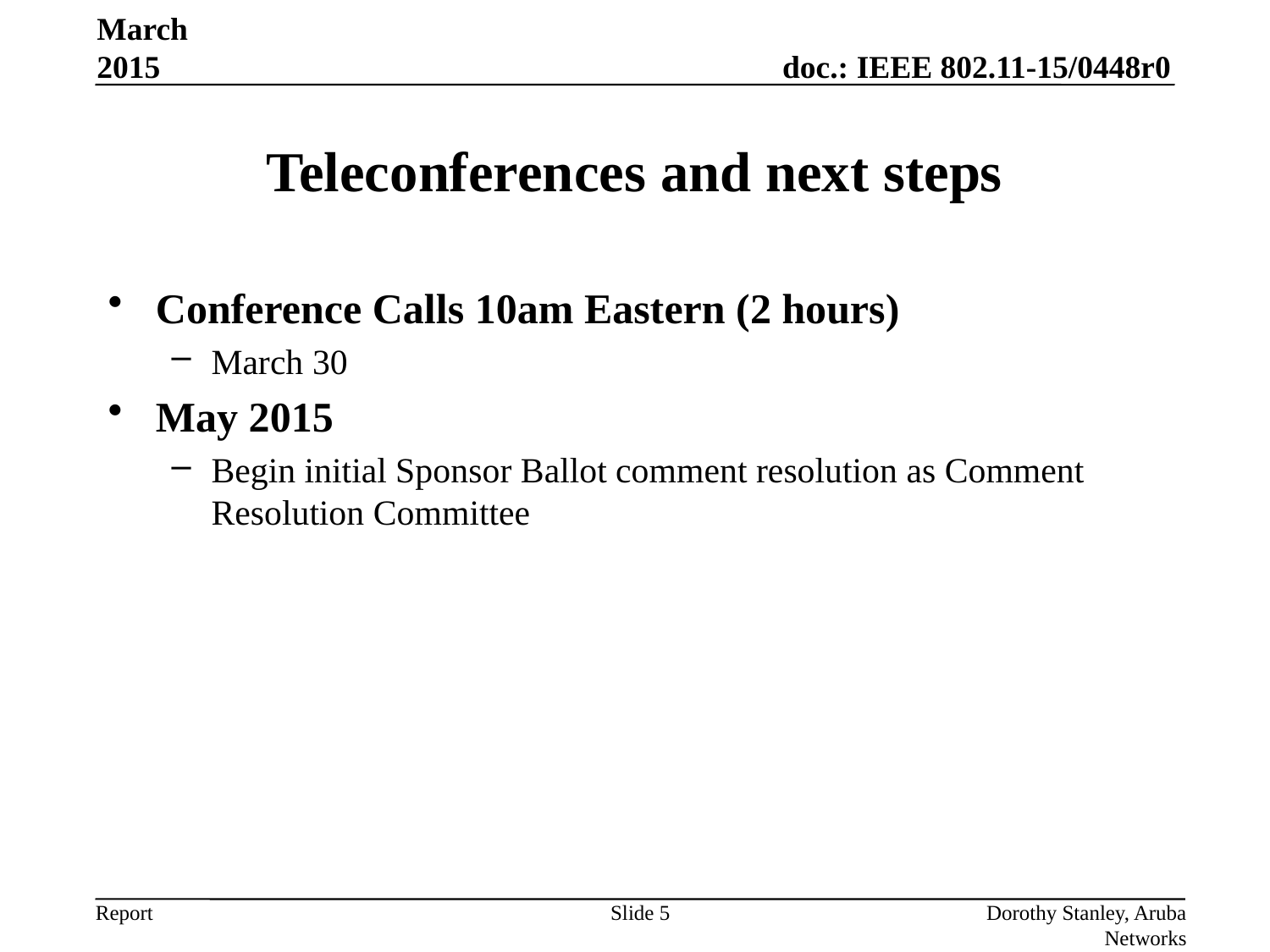

March 2015
# Teleconferences and next steps
Conference Calls 10am Eastern (2 hours)
March 30
May 2015
Begin initial Sponsor Ballot comment resolution as Comment Resolution Committee

Slide 5
Dorothy Stanley, Aruba Networks